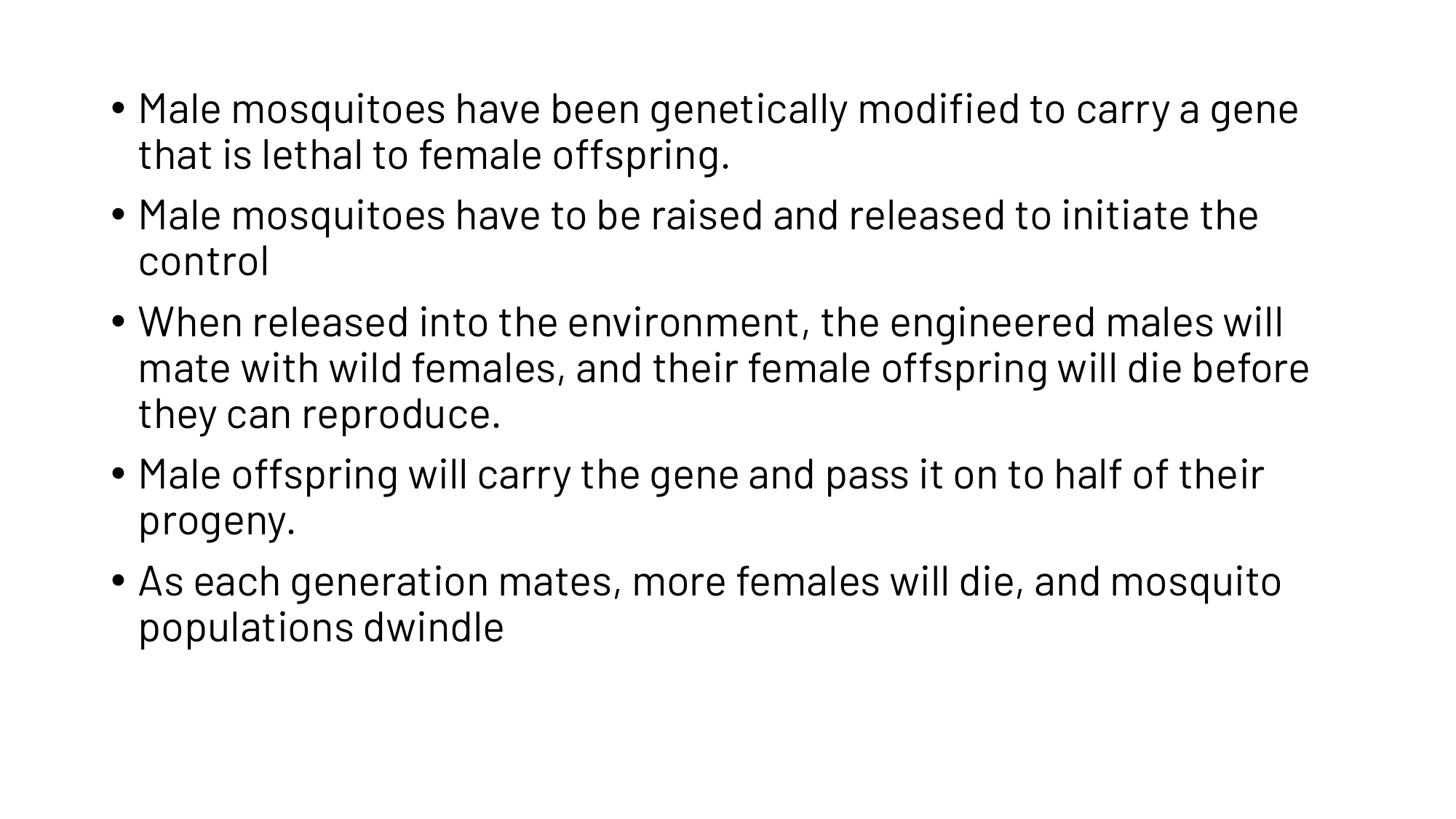

Male mosquitoes have been genetically modified to carry a gene that is lethal to female offspring.
Male mosquitoes have to be raised and released to initiate the control
When released into the environment, the engineered males will mate with wild females, and their female offspring will die before they can reproduce.
Male offspring will carry the gene and pass it on to half of their progeny.
As each generation mates, more females will die, and mosquito populations dwindle